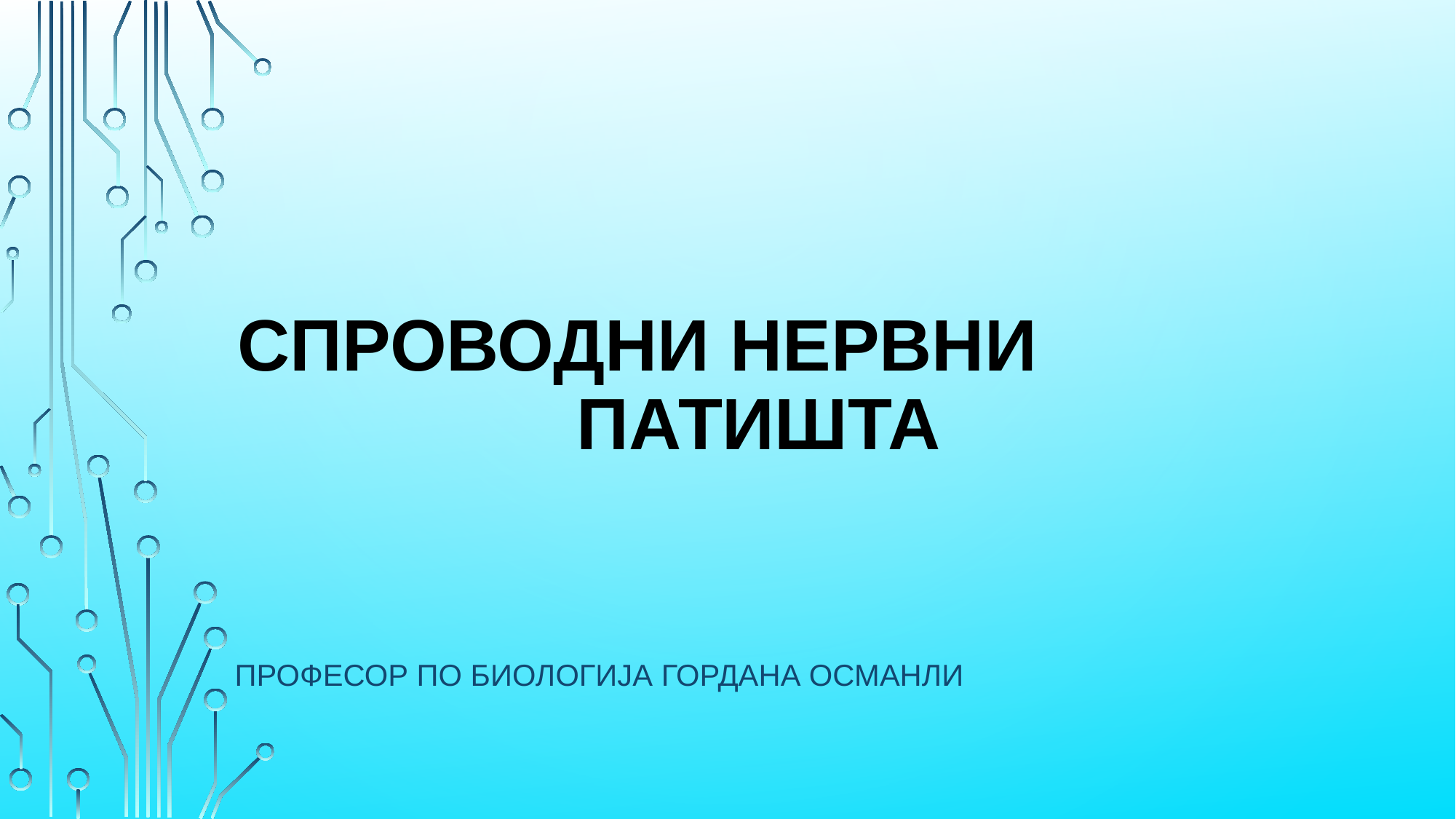

# спроводни нервни             патишта

ПРОФЕСОР ПО БИОЛОГИЈА ГОРДАНА ОСМАНЛИ